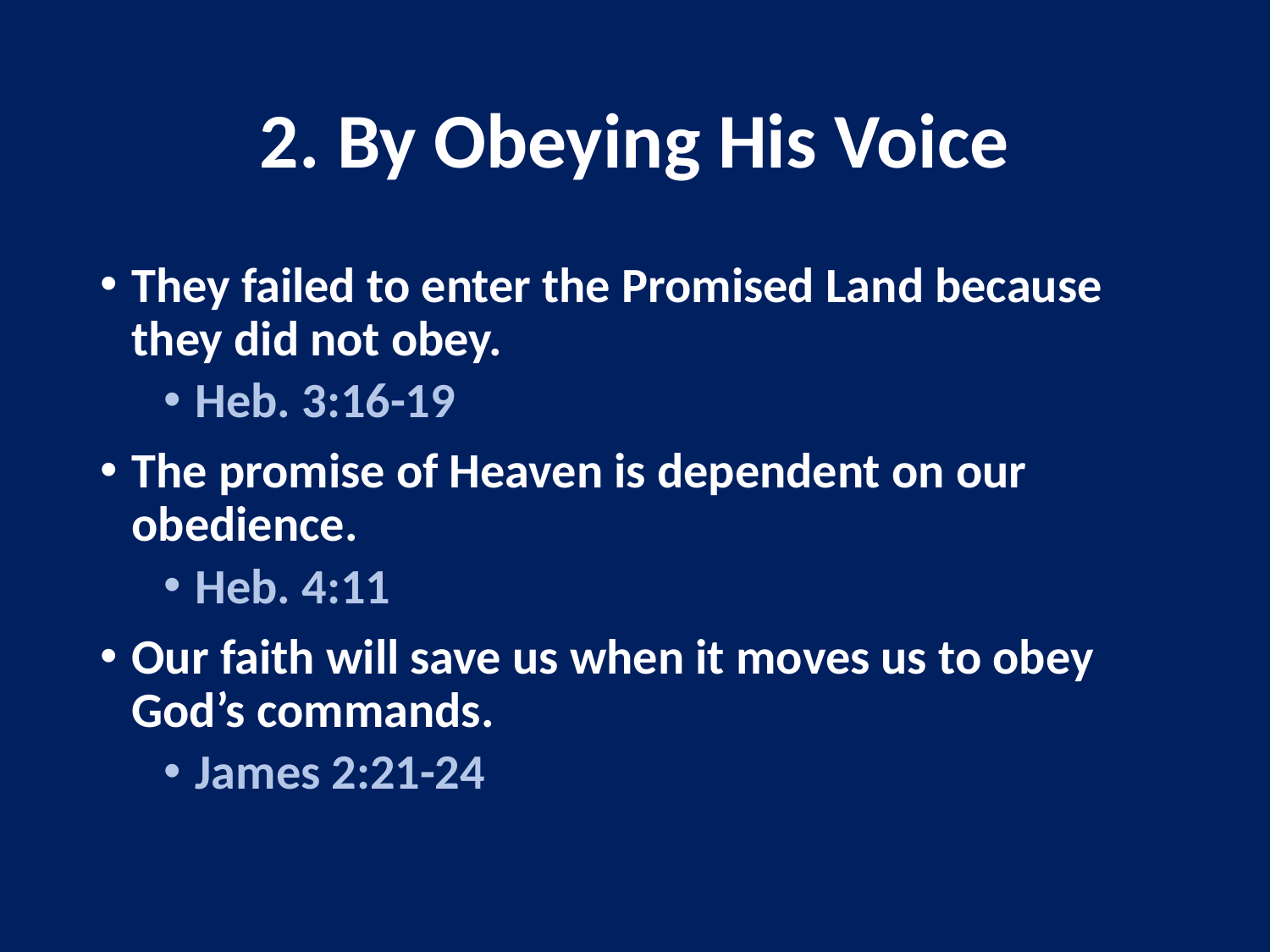

# 2. By Obeying His Voice
They failed to enter the Promised Land because they did not obey.
Heb. 3:16-19
The promise of Heaven is dependent on our obedience.
Heb. 4:11
Our faith will save us when it moves us to obey God’s commands.
James 2:21-24